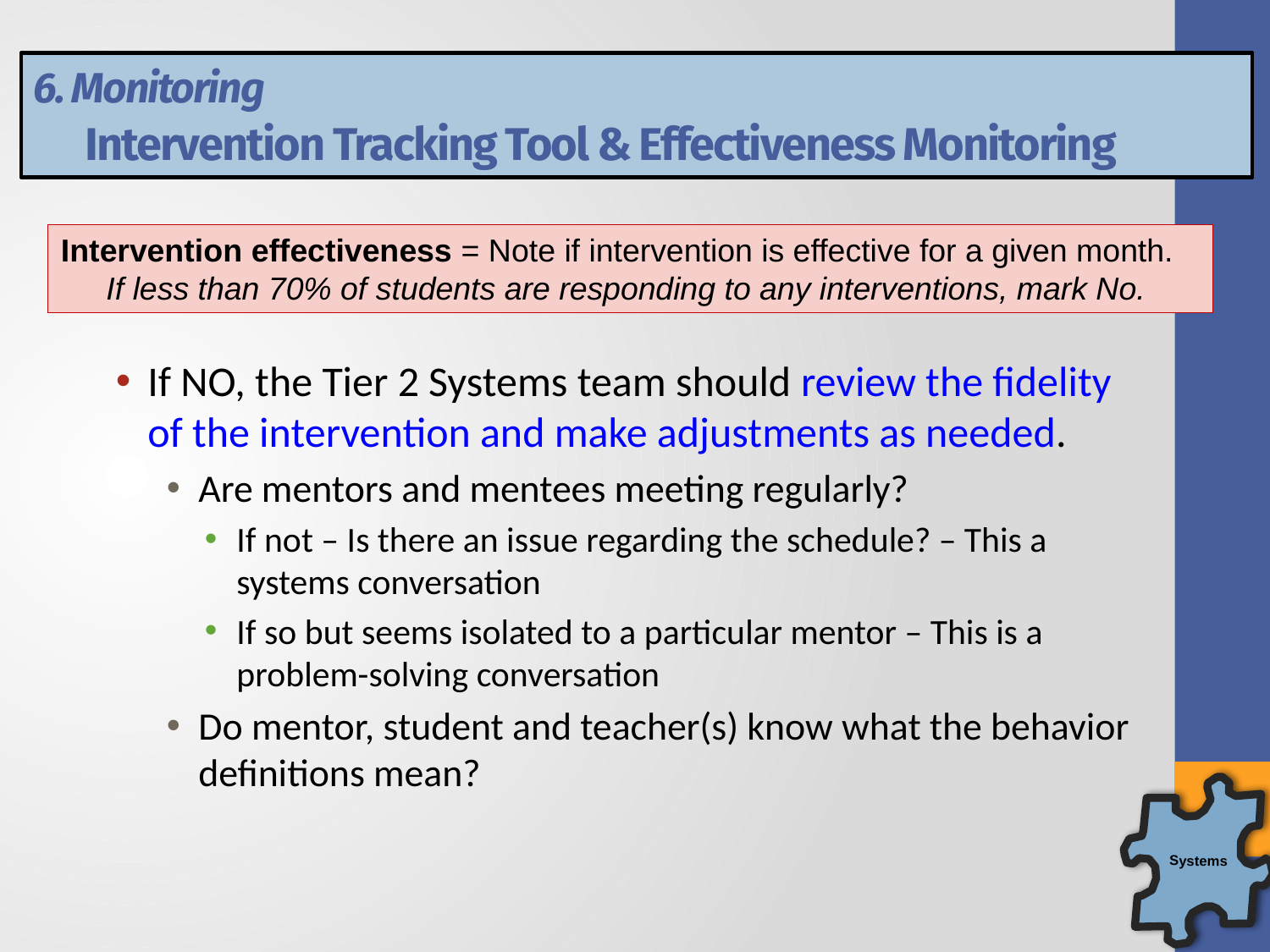

# 6. Monitoring Intervention Tracking Tool & Effectiveness Monitoring
Intervention effectiveness = Note if intervention is effective for a given month.
If less than 70% of students are responding to any interventions, mark No.

If NO, the Tier 2 Systems team should review the fidelity of the intervention and make adjustments as needed.
Are mentors and mentees meeting regularly?
If not – Is there an issue regarding the schedule? – This a systems conversation
If so but seems isolated to a particular mentor – This is a problem-solving conversation
Do mentor, student and teacher(s) know what the behavior definitions mean?

Systems